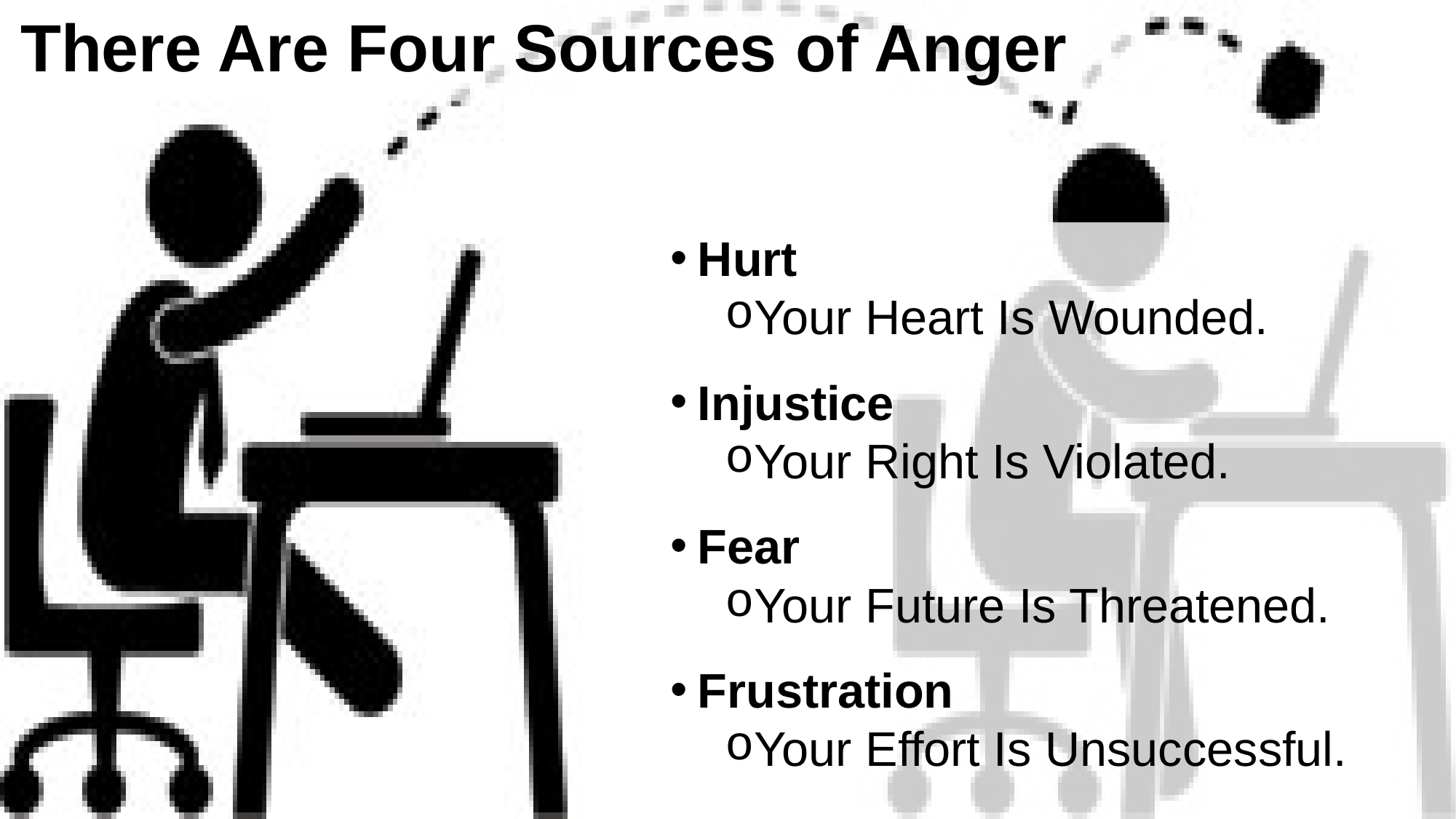

# There Are Four Sources of Anger
Hurt
Your Heart Is Wounded.
Injustice
Your Right Is Violated.
Fear
Your Future Is Threatened.
Frustration
Your Effort Is Unsuccessful.